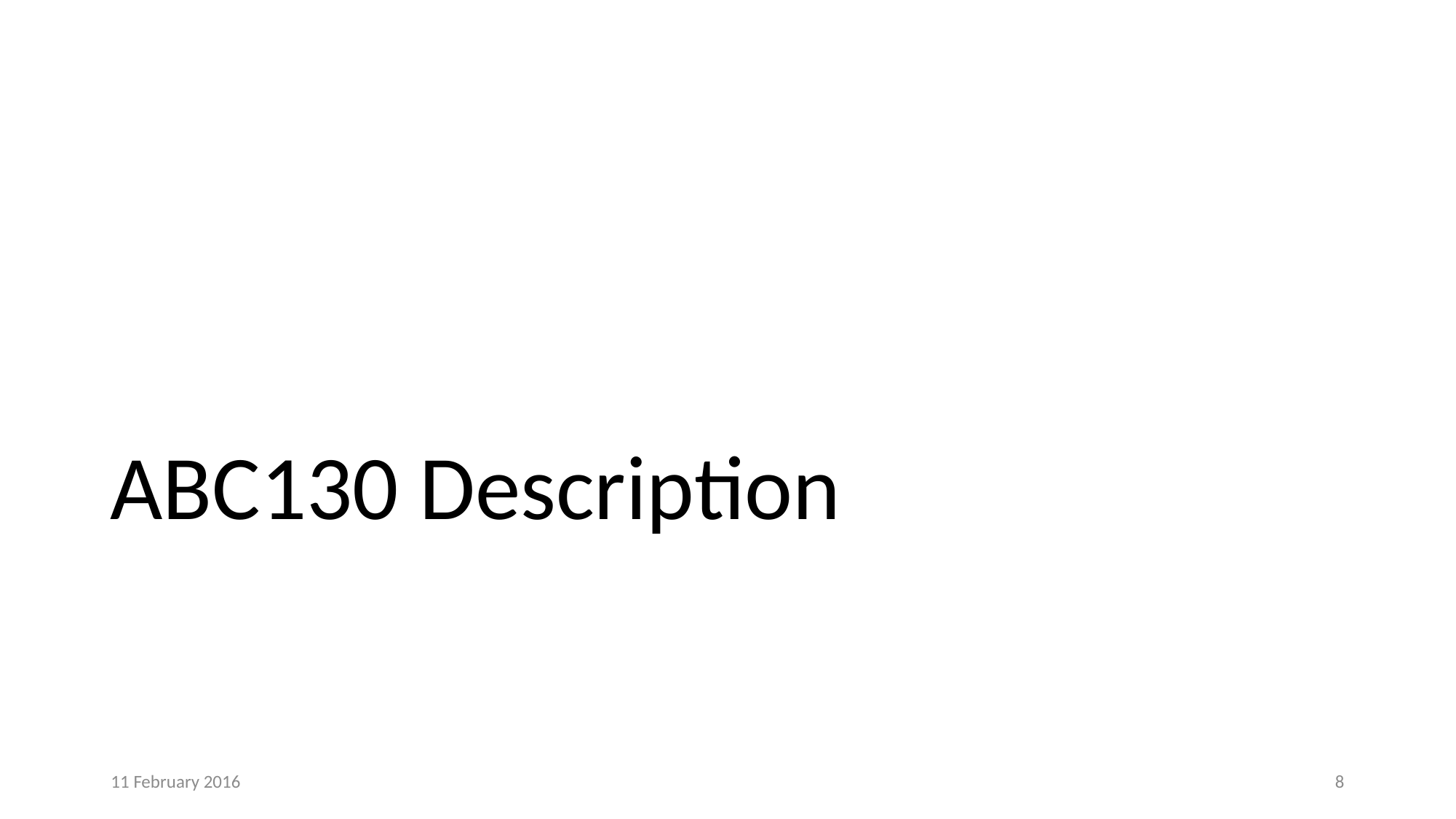

# ABC130 Description

11 February 2016
8